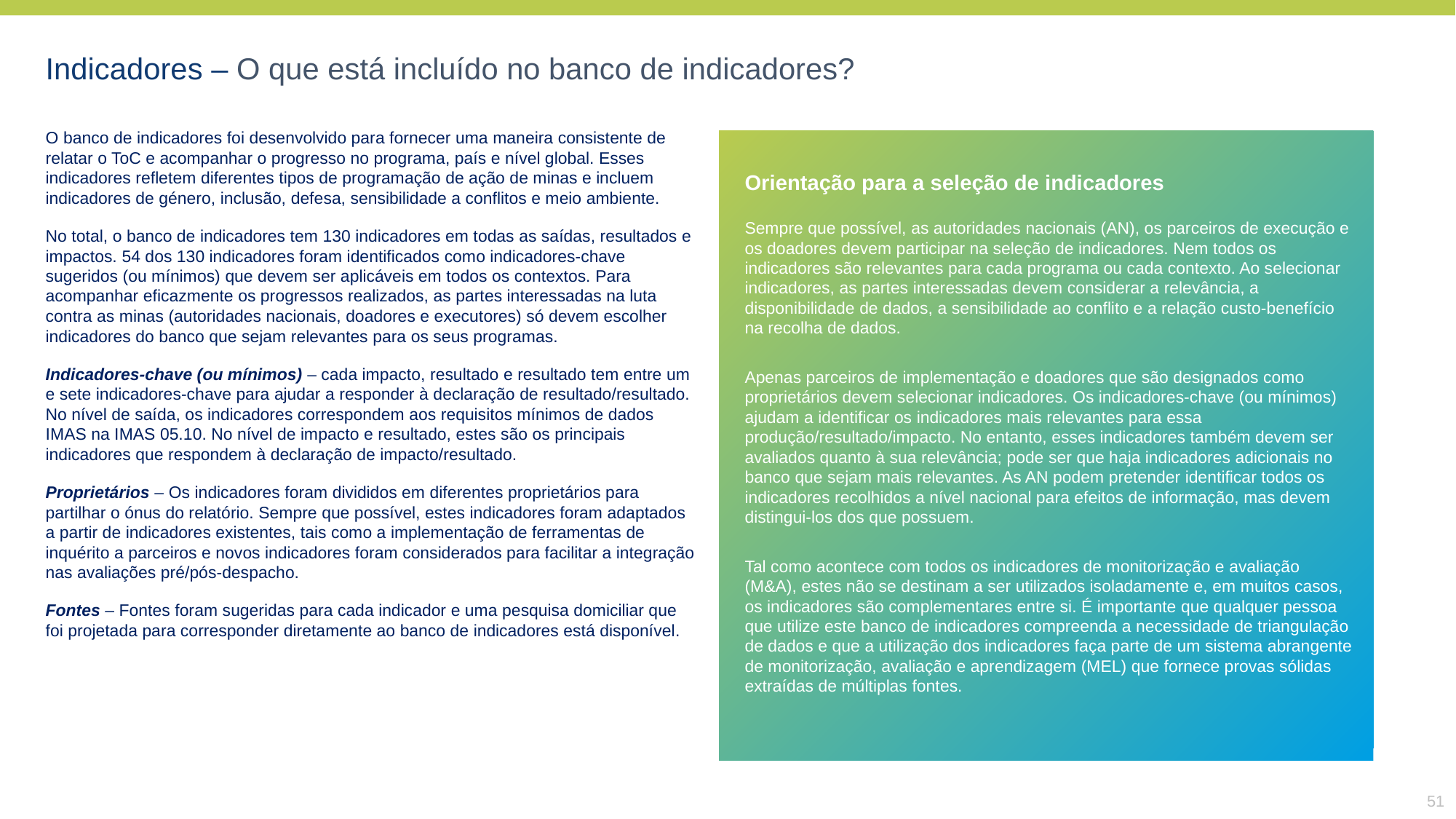

Indicadores – O que está incluído no banco de indicadores?
O banco de indicadores foi desenvolvido para fornecer uma maneira consistente de relatar o ToC e acompanhar o progresso no programa, país e nível global. Esses indicadores refletem diferentes tipos de programação de ação de minas e incluem indicadores de género, inclusão, defesa, sensibilidade a conflitos e meio ambiente.
No total, o banco de indicadores tem 130 indicadores em todas as saídas, resultados e impactos. 54 dos 130 indicadores foram identificados como indicadores-chave sugeridos (ou mínimos) que devem ser aplicáveis em todos os contextos. Para acompanhar eficazmente os progressos realizados, as partes interessadas na luta contra as minas (autoridades nacionais, doadores e executores) só devem escolher indicadores do banco que sejam relevantes para os seus programas.
Indicadores-chave (ou mínimos) – cada impacto, resultado e resultado tem entre um e sete indicadores-chave para ajudar a responder à declaração de resultado/resultado. No nível de saída, os indicadores correspondem aos requisitos mínimos de dados IMAS na IMAS 05.10. No nível de impacto e resultado, estes são os principais indicadores que respondem à declaração de impacto/resultado.
Proprietários – Os indicadores foram divididos em diferentes proprietários para partilhar o ónus do relatório. Sempre que possível, estes indicadores foram adaptados a partir de indicadores existentes, tais como a implementação de ferramentas de inquérito a parceiros e novos indicadores foram considerados para facilitar a integração nas avaliações pré/pós-despacho.
Fontes – Fontes foram sugeridas para cada indicador e uma pesquisa domiciliar que foi projetada para corresponder diretamente ao banco de indicadores está disponível.

Orientação para a seleção de indicadores
Sempre que possível, as autoridades nacionais (AN), os parceiros de execução e os doadores devem participar na seleção de indicadores. Nem todos os indicadores são relevantes para cada programa ou cada contexto. Ao selecionar indicadores, as partes interessadas devem considerar a relevância, a disponibilidade de dados, a sensibilidade ao conflito e a relação custo-benefício na recolha de dados.

Apenas parceiros de implementação e doadores que são designados como proprietários devem selecionar indicadores. Os indicadores-chave (ou mínimos) ajudam a identificar os indicadores mais relevantes para essa produção/resultado/impacto. No entanto, esses indicadores também devem ser avaliados quanto à sua relevância; pode ser que haja indicadores adicionais no banco que sejam mais relevantes. As AN podem pretender identificar todos os indicadores recolhidos a nível nacional para efeitos de informação, mas devem distingui-los dos que possuem.

Tal como acontece com todos os indicadores de monitorização e avaliação (M&A), estes não se destinam a ser utilizados isoladamente e, em muitos casos, os indicadores são complementares entre si. É importante que qualquer pessoa que utilize este banco de indicadores compreenda a necessidade de triangulação de dados e que a utilização dos indicadores faça parte de um sistema abrangente de monitorização, avaliação e aprendizagem (MEL) que fornece provas sólidas extraídas de múltiplas fontes.
51